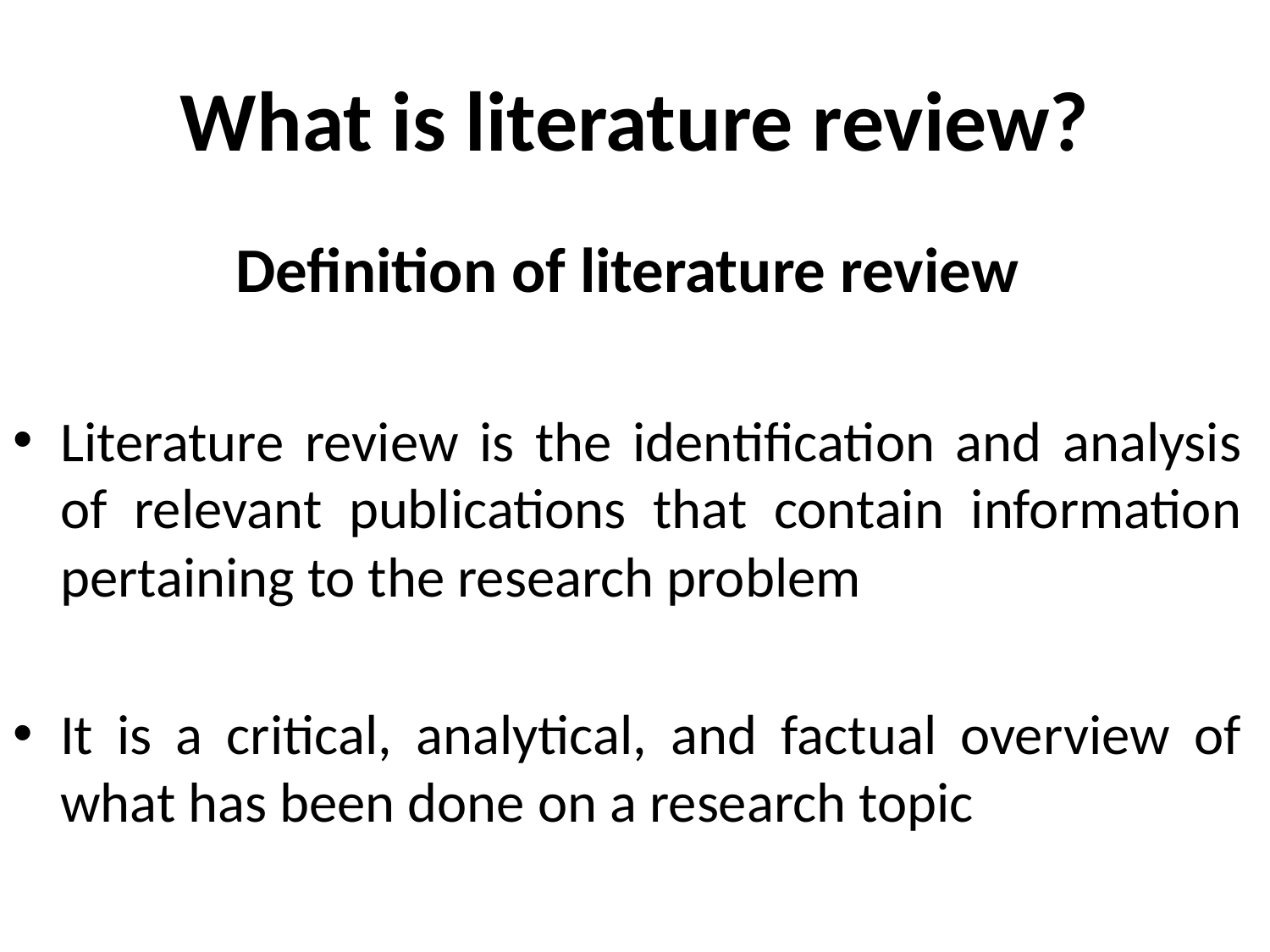

# What is literature review?
Definition of literature review

Literature review is the identification and analysis of relevant publications that contain information pertaining to the research problem

It is a critical, analytical, and factual overview of what has been done on a research topic